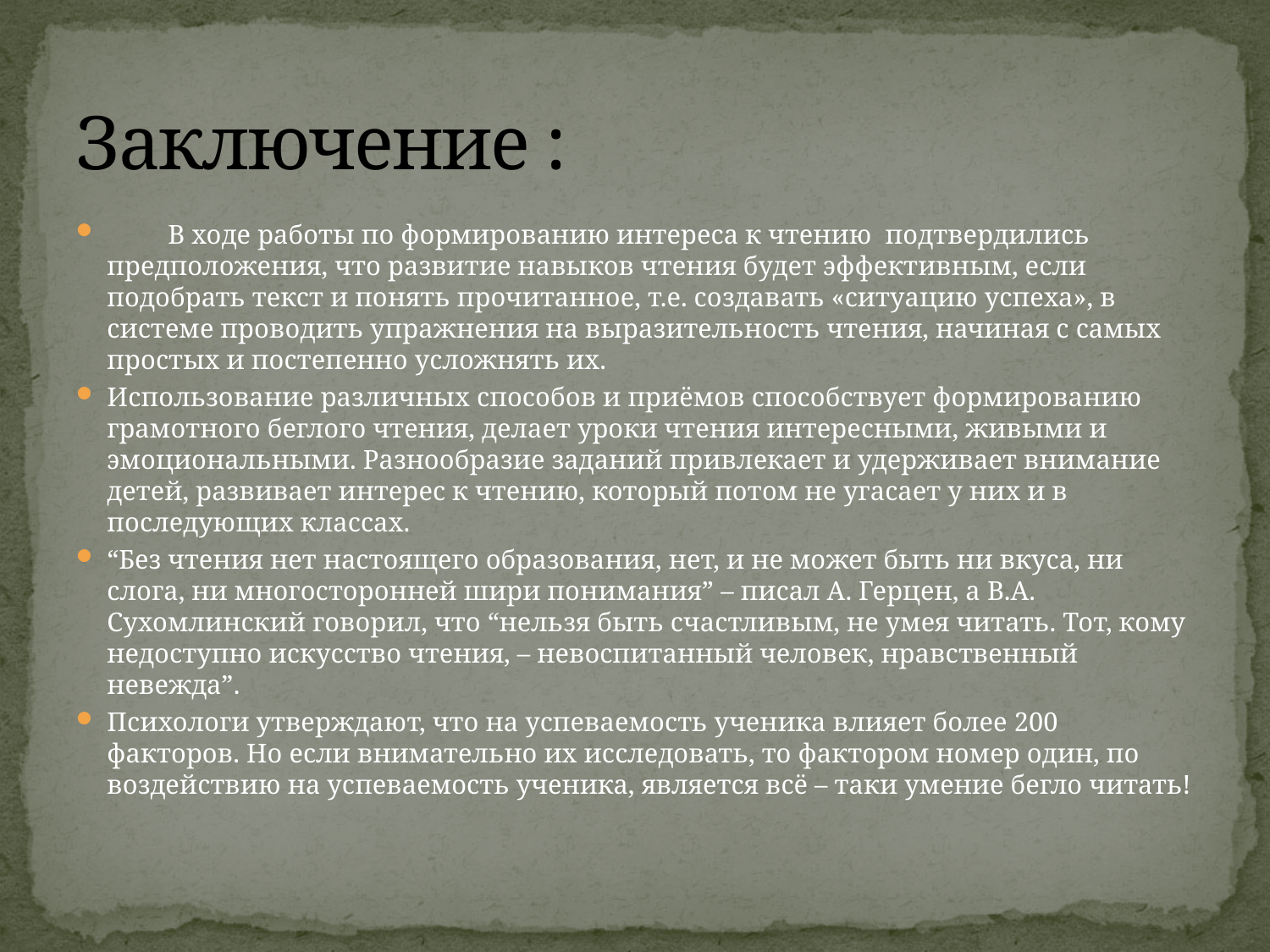

# Заключение :
         В ходе работы по формированию интереса к чтению  подтвердились предположения, что развитие навыков чтения будет эффективным, если подобрать текст и понять прочитанное, т.е. создавать «ситуацию успеха», в системе проводить упражнения на выразительность чтения, начиная с самых простых и постепенно усложнять их.
Использование различных способов и приёмов способствует формированию грамотного беглого чтения, делает уроки чтения интересными, живыми и эмоциональными. Разнообразие заданий привлекает и удерживает внимание детей, развивает интерес к чтению, который потом не угасает у них и в последующих классах.
“Без чтения нет настоящего образования, нет, и не может быть ни вкуса, ни слога, ни многосторонней шири понимания” – писал А. Герцен, а В.А. Сухомлинский говорил, что “нельзя быть счастливым, не умея читать. Тот, кому недоступно искусство чтения, – невоспитанный человек, нравственный невежда”.
Психологи утверждают, что на успеваемость ученика влияет более 200 факторов. Но если внимательно их исследовать, то фактором номер один, по воздействию на успеваемость ученика, является всё – таки умение бегло читать!